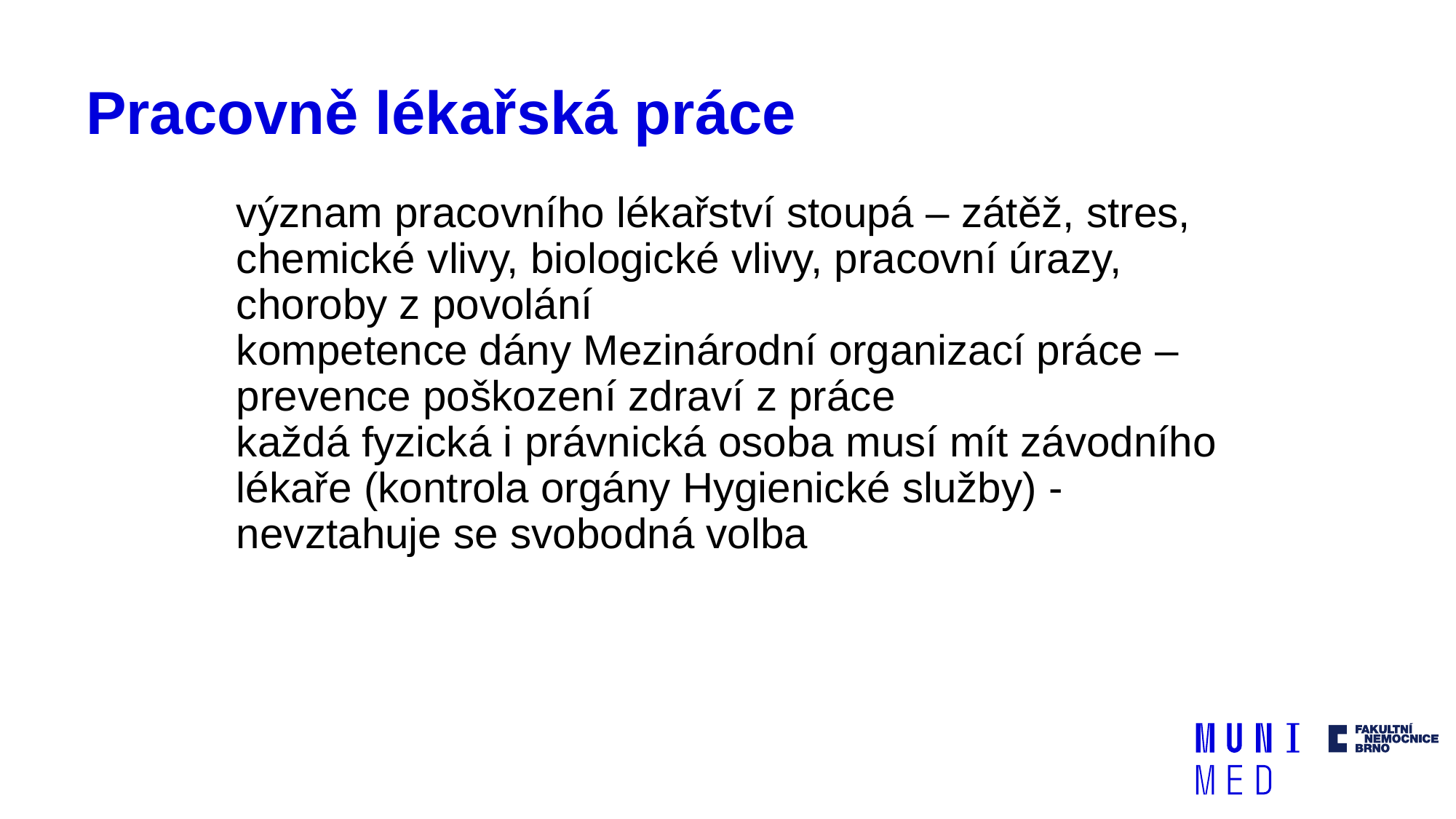

# Pracovně lékařská práce
význam pracovního lékařství stoupá – zátěž, stres, chemické vlivy, biologické vlivy, pracovní úrazy, choroby z povolání
kompetence dány Mezinárodní organizací práce – prevence poškození zdraví z práce
každá fyzická i právnická osoba musí mít závodního lékaře (kontrola orgány Hygienické služby) - nevztahuje se svobodná volba